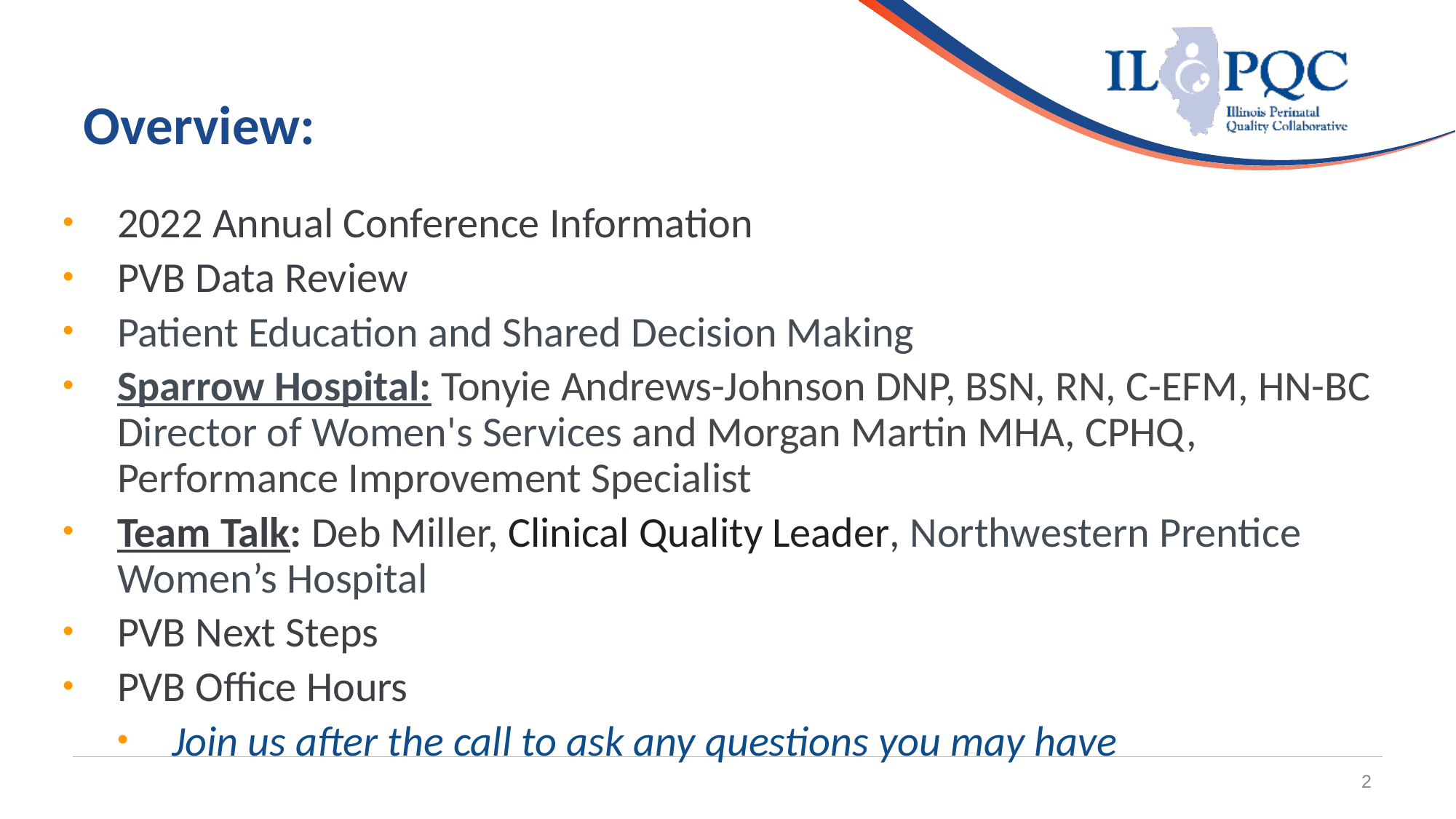

2
# Overview:
2022 Annual Conference Information
PVB Data Review
Patient Education and Shared Decision Making
Sparrow Hospital: Tonyie Andrews-Johnson DNP, BSN, RN, C-EFM, HN-BC Director of Women's Services and Morgan Martin MHA, CPHQ, Performance Improvement Specialist
Team Talk: Deb Miller, Clinical Quality Leader, Northwestern Prentice Women’s Hospital
PVB Next Steps
PVB Office Hours
Join us after the call to ask any questions you may have